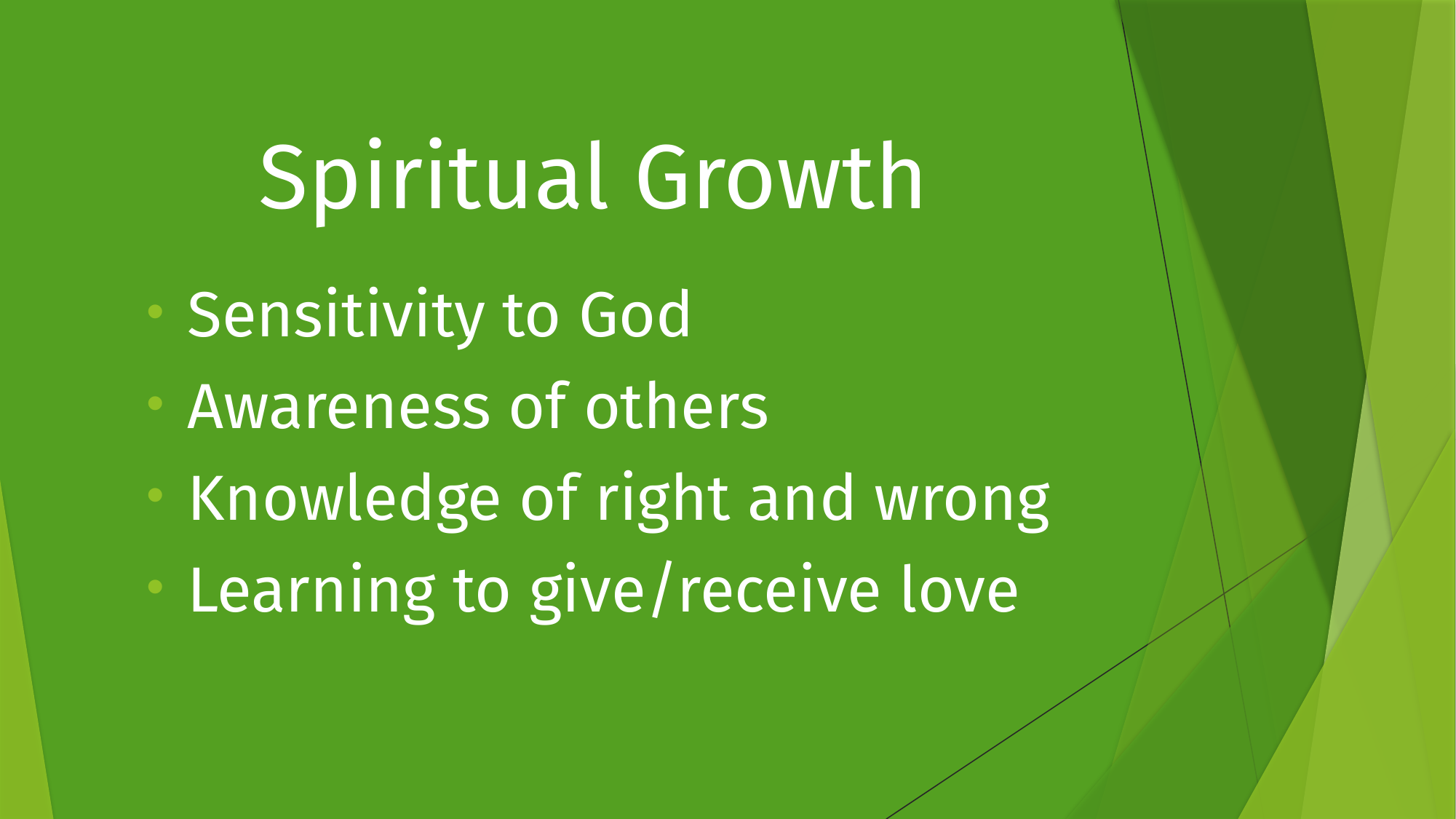

# Spiritual Growth
Sensitivity to God
Awareness of others
Knowledge of right and wrong
Learning to give/receive love